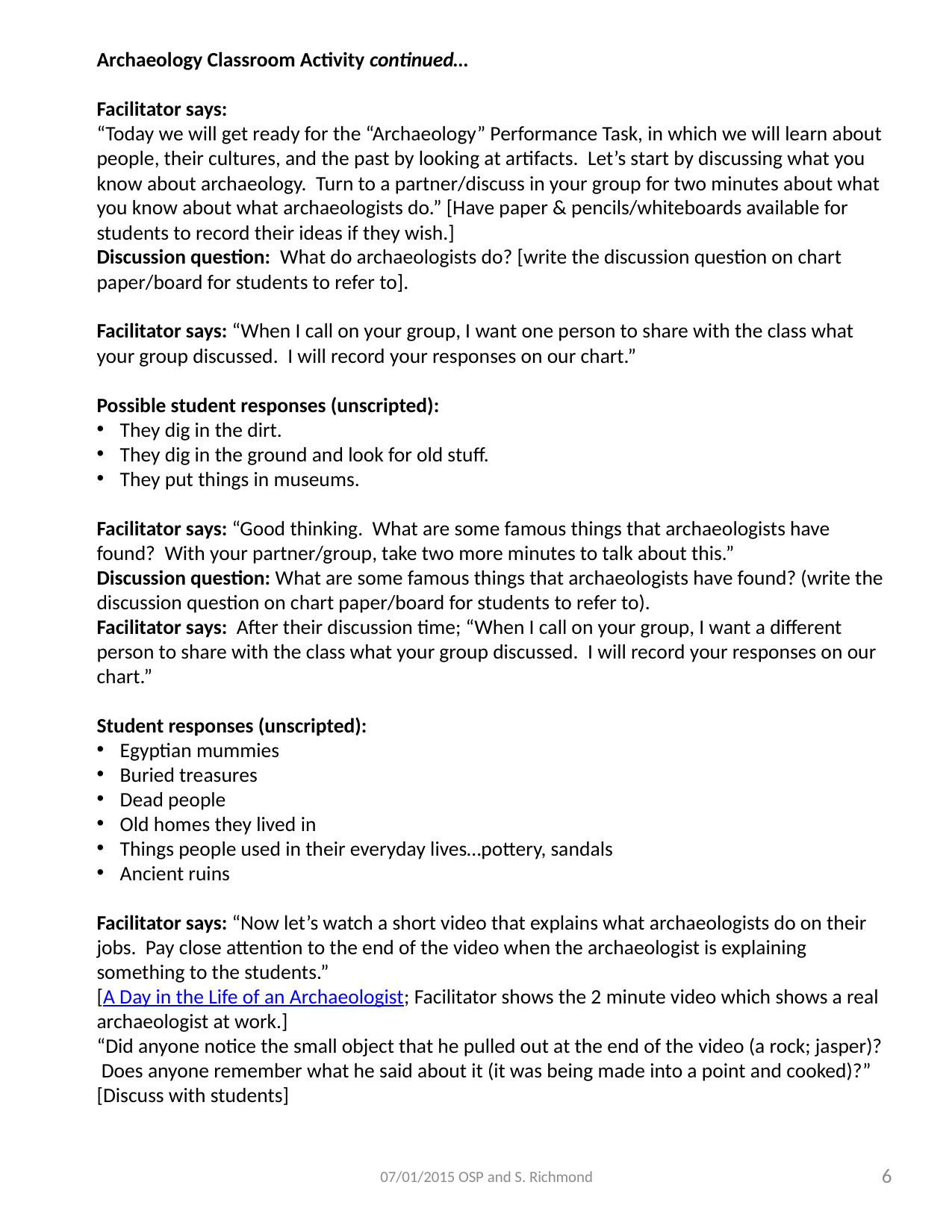

Archaeology Classroom Activity continued…

Facilitator says:
“Today we will get ready for the “Archaeology” Performance Task, in which we will learn about people, their cultures, and the past by looking at artifacts.  Let’s start by discussing what you know about archaeology.  Turn to a partner/discuss in your group for two minutes about what you know about what archaeologists do.” [Have paper & pencils/whiteboards available for students to record their ideas if they wish.]
Discussion question:  What do archaeologists do? [write the discussion question on chart paper/board for students to refer to].

Facilitator says: “When I call on your group, I want one person to share with the class what your group discussed.  I will record your responses on our chart.”

Possible student responses (unscripted):
They dig in the dirt.
They dig in the ground and look for old stuff.
They put things in museums.

Facilitator says: “Good thinking.  What are some famous things that archaeologists have found?  With your partner/group, take two more minutes to talk about this.”
Discussion question: What are some famous things that archaeologists have found? (write the discussion question on chart paper/board for students to refer to).
Facilitator says:  After their discussion time; “When I call on your group, I want a different person to share with the class what your group discussed.  I will record your responses on our chart.”

Student responses (unscripted):
Egyptian mummies
Buried treasures
Dead people
Old homes they lived in
Things people used in their everyday lives…pottery, sandals
Ancient ruins

Facilitator says: “Now let’s watch a short video that explains what archaeologists do on their jobs.  Pay close attention to the end of the video when the archaeologist is explaining something to the students.”
[A Day in the Life of an Archaeologist; Facilitator shows the 2 minute video which shows a real archaeologist at work.]
“Did anyone notice the small object that he pulled out at the end of the video (a rock; jasper)?  Does anyone remember what he said about it (it was being made into a point and cooked)?”
[Discuss with students]

6